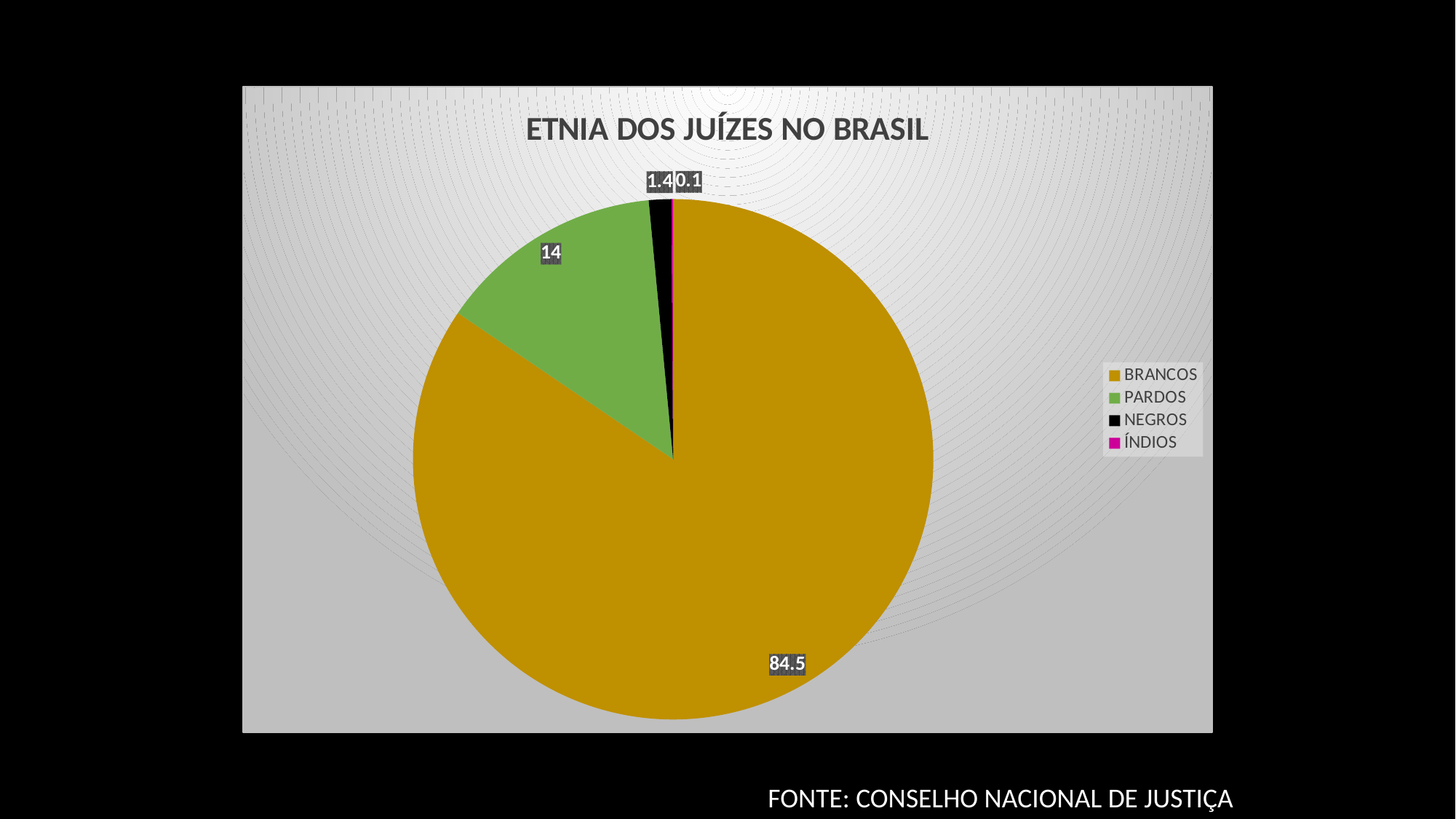

### Chart:

| Category | ETNIA DOS JUÍZES NO BRASIL |
|---|---|
| BRANCOS | 84.5 |
| PARDOS | 14.0 |
| NEGROS | 1.4 |
| ÍNDIOS | 0.1 |
FONTE: CONSELHO NACIONAL DE JUSTIÇA